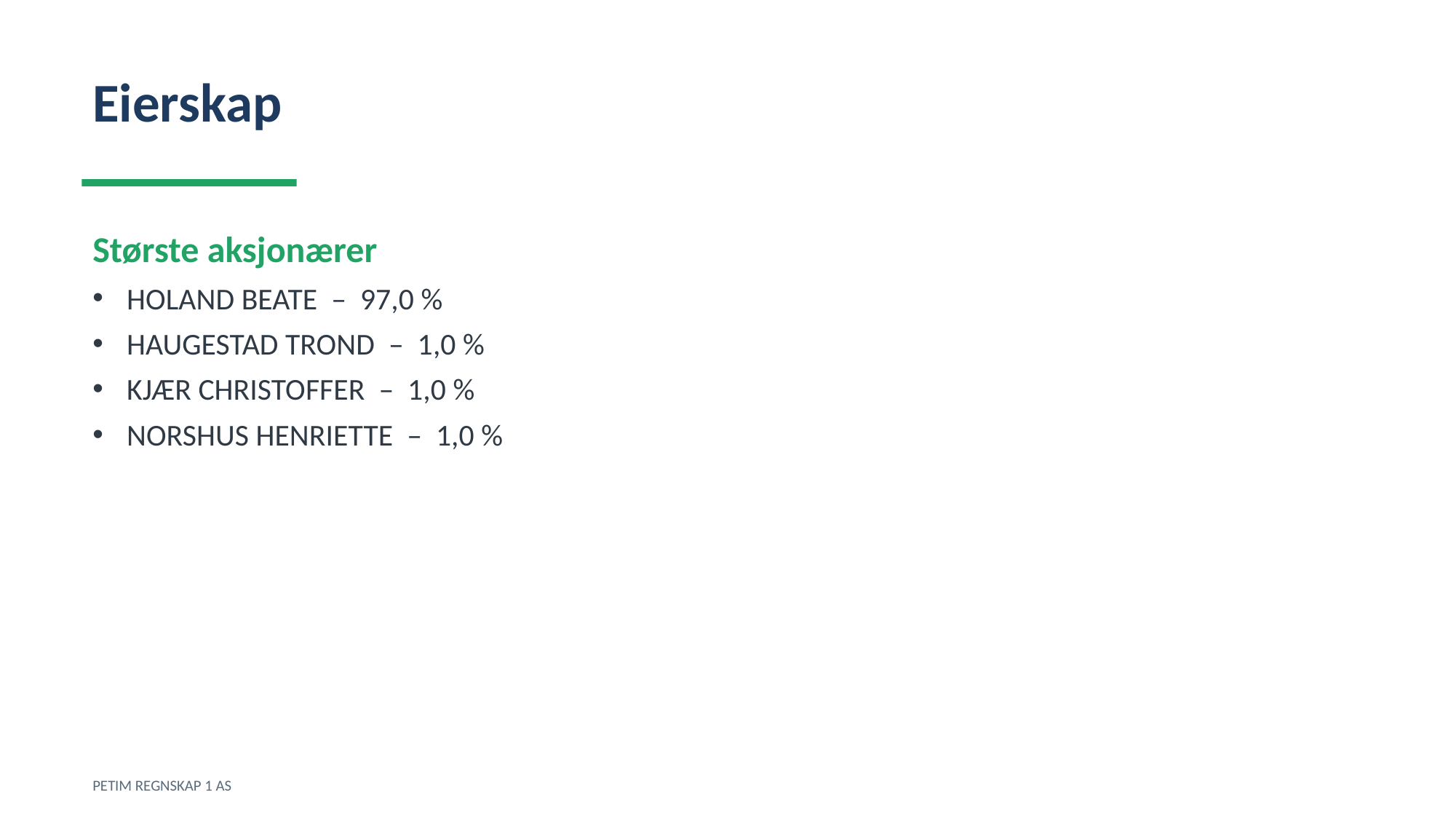

Eierskap

Største aksjonærer
HOLAND BEATE  –  97,0 %
HAUGESTAD TROND  –  1,0 %
KJÆR CHRISTOFFER  –  1,0 %
NORSHUS HENRIETTE  –  1,0 %
PETIM REGNSKAP 1 AS